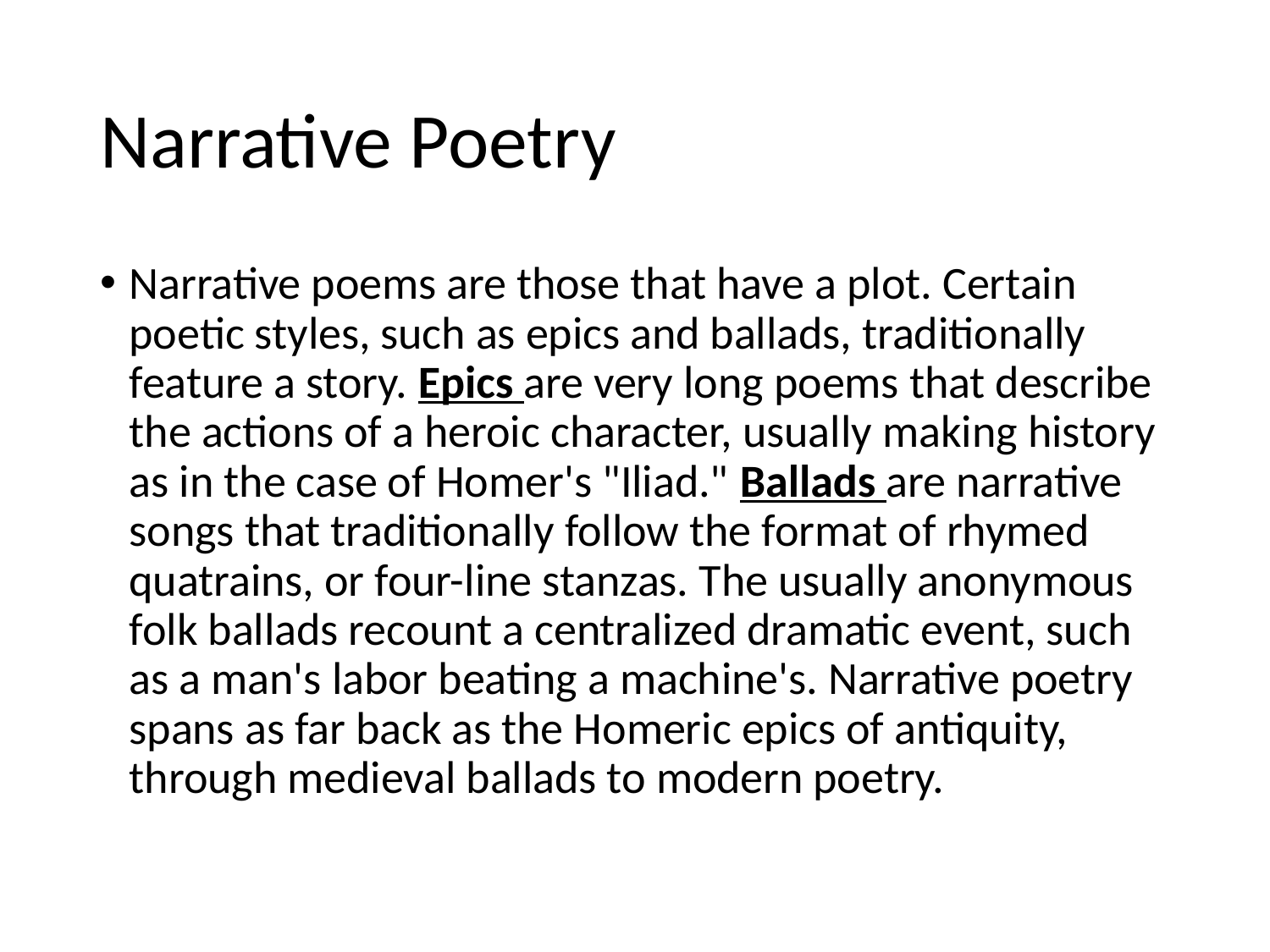

# Narrative Poetry
Narrative poems are those that have a plot. Certain poetic styles, such as epics and ballads, traditionally feature a story. Epics are very long poems that describe the actions of a heroic character, usually making history as in the case of Homer's "Iliad." Ballads are narrative songs that traditionally follow the format of rhymed quatrains, or four-line stanzas. The usually anonymous folk ballads recount a centralized dramatic event, such as a man's labor beating a machine's. Narrative poetry spans as far back as the Homeric epics of antiquity, through medieval ballads to modern poetry.